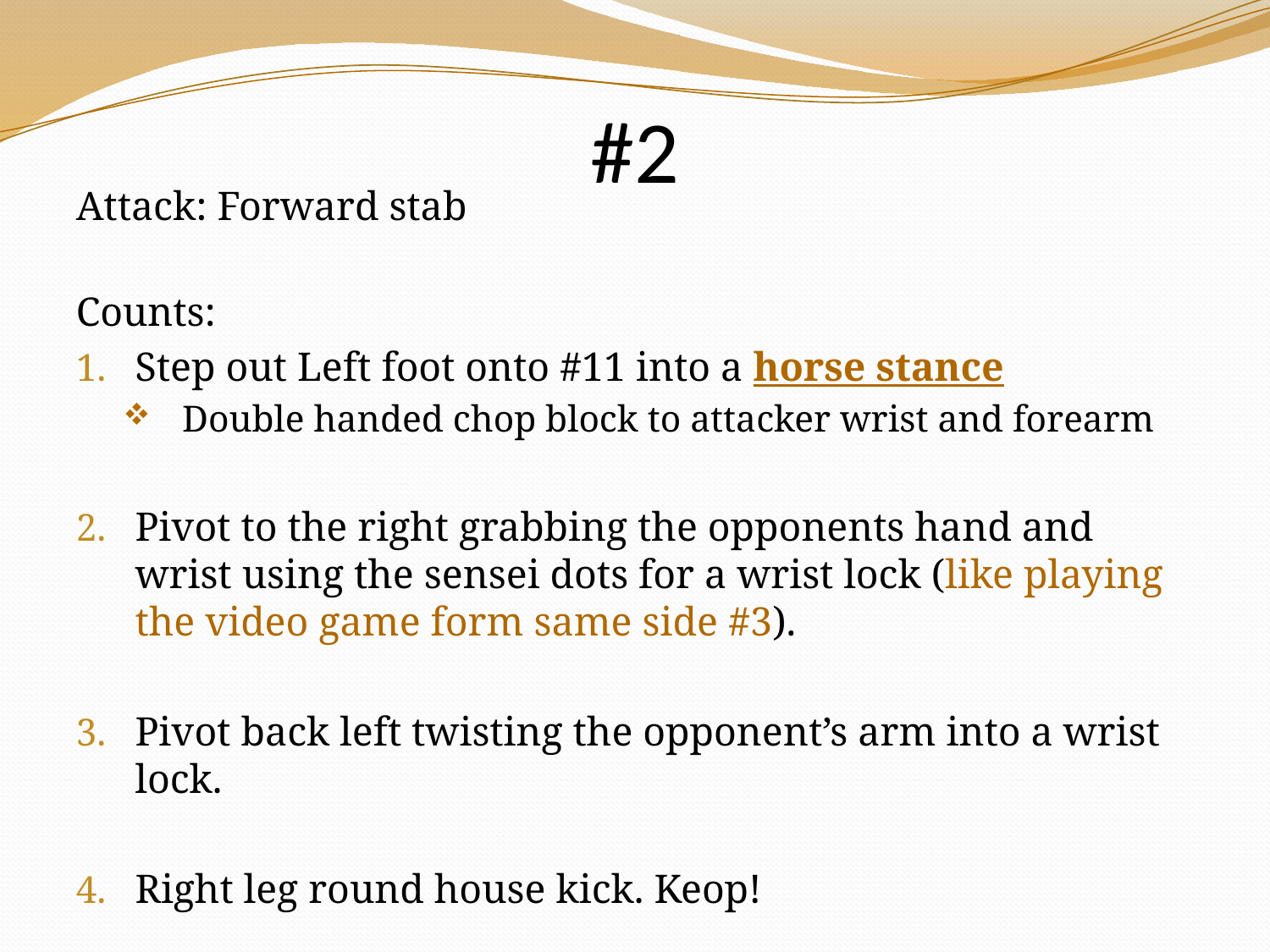

# #2
Attack: Forward stab

Counts:
Step out Left foot onto #11 into a horse stance
Double handed chop block to attacker wrist and forearm

Pivot to the right grabbing the opponents hand and wrist using the sensei dots for a wrist lock (like playing the video game form same side #3).

Pivot back left twisting the opponent’s arm into a wrist lock.

Right leg round house kick. Keop!